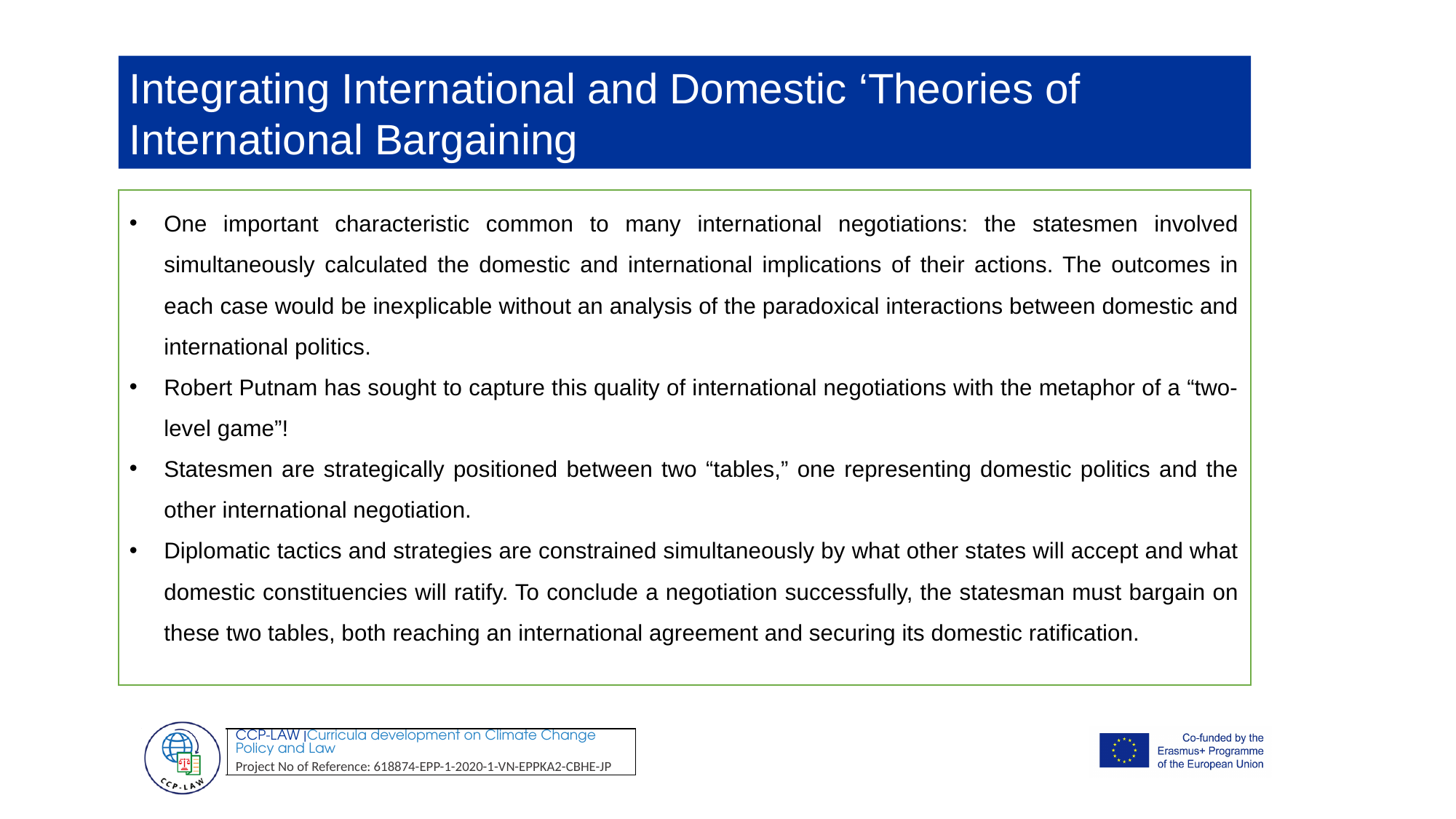

Integrating International and Domestic ‘Theories of International Bargaining
One important characteristic common to many international negotiations: the statesmen involved simultaneously calculated the domestic and international implications of their actions. The outcomes in each case would be inexplicable without an analysis of the paradoxical interactions between domestic and international politics.
Robert Putnam has sought to capture this quality of international negotiations with the metaphor of a “two-level game”!
Statesmen are strategically positioned between two “tables,” one representing domestic politics and the other international negotiation.
Diplomatic tactics and strategies are constrained simultaneously by what other states will accept and what domestic constituencies will ratify. To conclude a negotiation successfully, the statesman must bargain on these two tables, both reaching an international agreement and securing its domestic ratification.